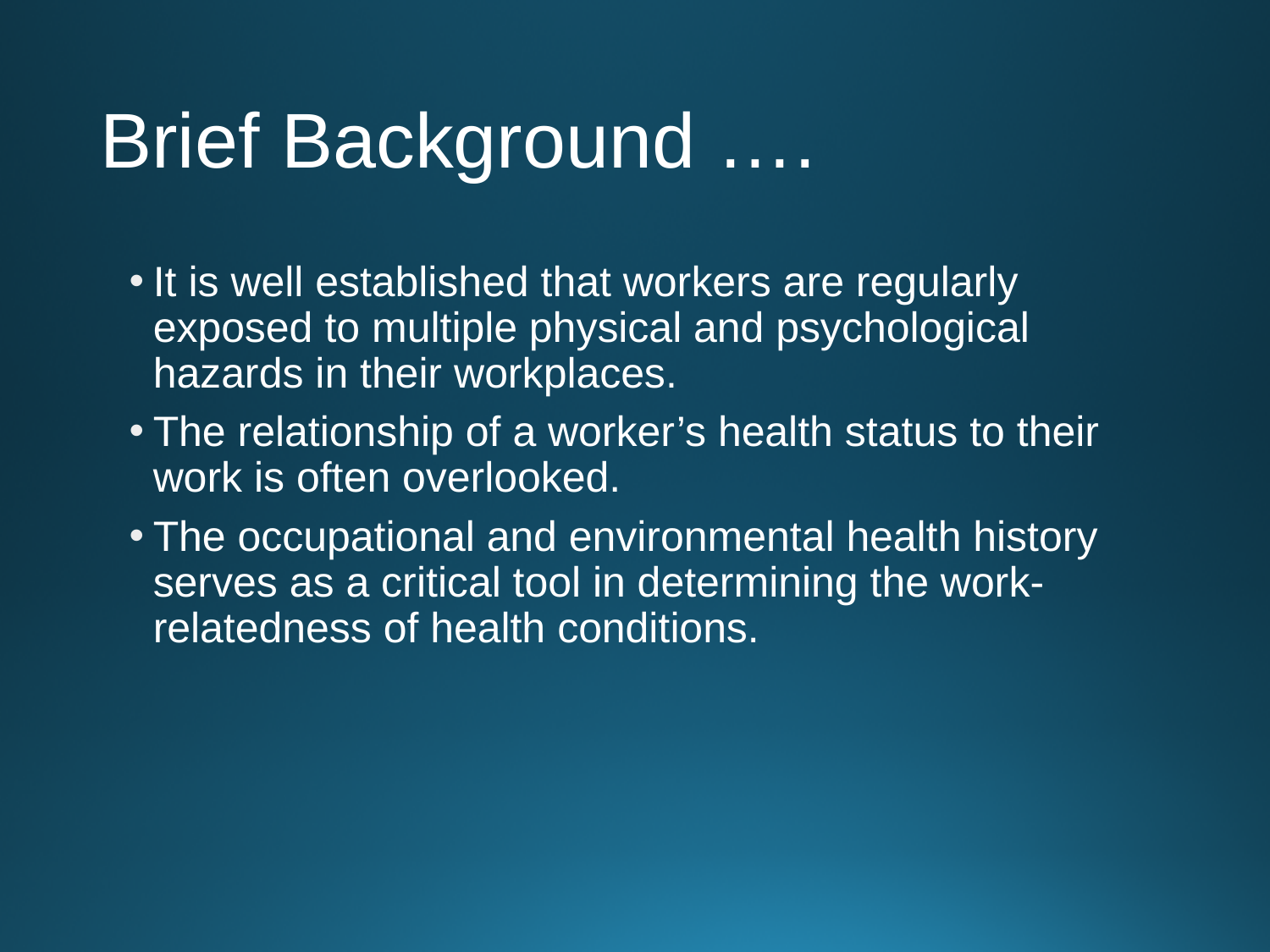

# Brief Background ….
It is well established that workers are regularly exposed to multiple physical and psychological hazards in their workplaces.
The relationship of a worker’s health status to their work is often overlooked.
The occupational and environmental health history serves as a critical tool in determining the work-relatedness of health conditions.